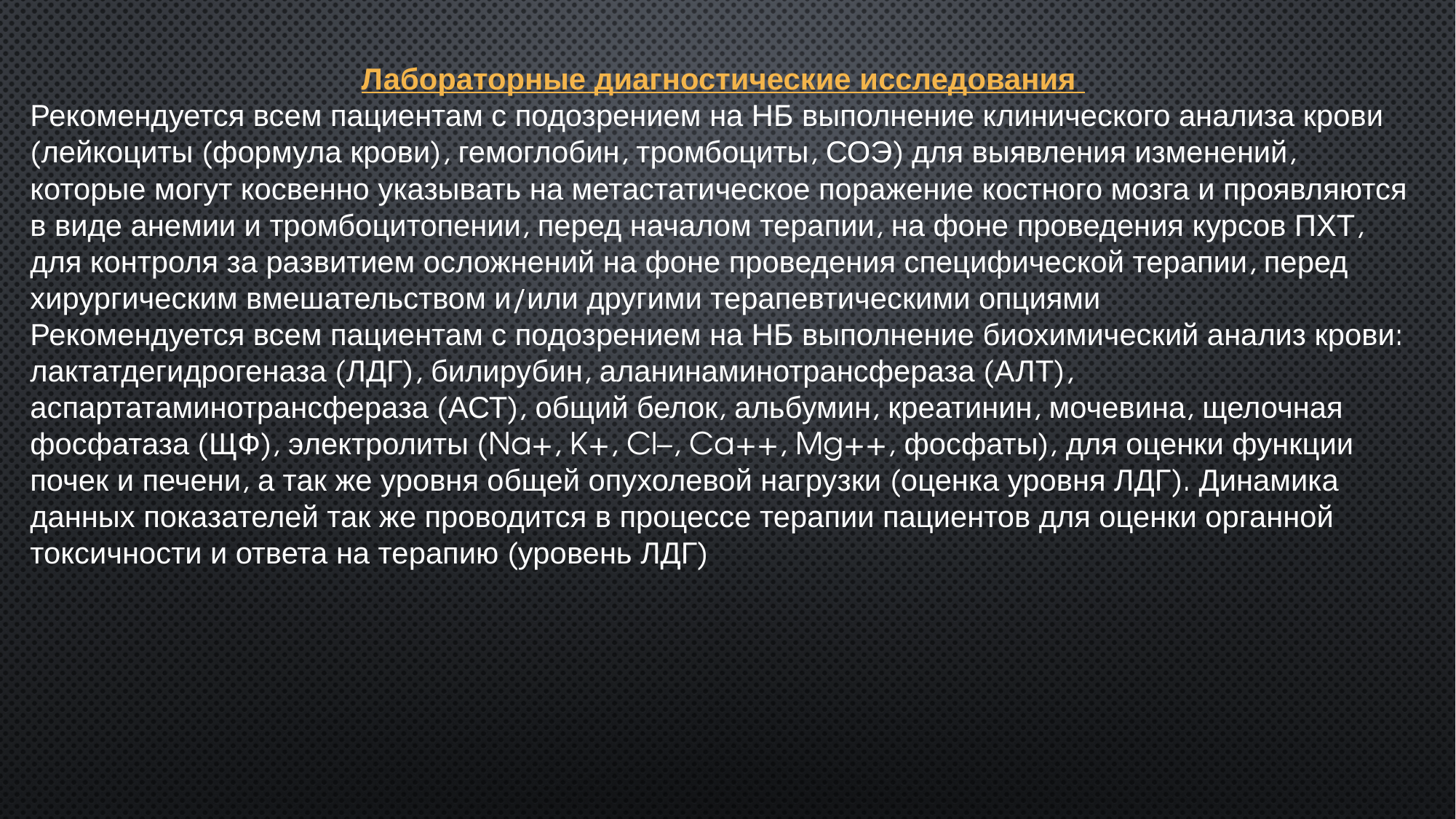

Лабораторные диагностические исследования
Рекомендуется всем пациентам с подозрением на НБ выполнение клинического анализа крови (лейкоциты (формула крови), гемоглобин, тромбоциты, СОЭ) для выявления изменений, которые могут косвенно указывать на метастатическое поражение костного мозга и проявляются в виде анемии и тромбоцитопении, перед началом терапии, на фоне проведения курсов ПХТ, для контроля за развитием осложнений на фоне проведения специфической терапии, перед хирургическим вмешательством и/или другими терапевтическими опциями
Рекомендуется всем пациентам с подозрением на НБ выполнение биохимический анализ крови: лактатдегидрогеназа (ЛДГ), билирубин, аланинаминотрансфераза (АЛТ), аспартатаминотрансфераза (АСТ), общий белок, альбумин, креатинин, мочевина, щелочная фосфатаза (ЩФ), электролиты (Na+, K+, Cl–, Ca++, Mg++, фосфаты), для оценки функции почек и печени, а так же уровня общей опухолевой нагрузки (оценка уровня ЛДГ). Динамика данных показателей так же проводится в процессе терапии пациентов для оценки органной токсичности и ответа на терапию (уровень ЛДГ)